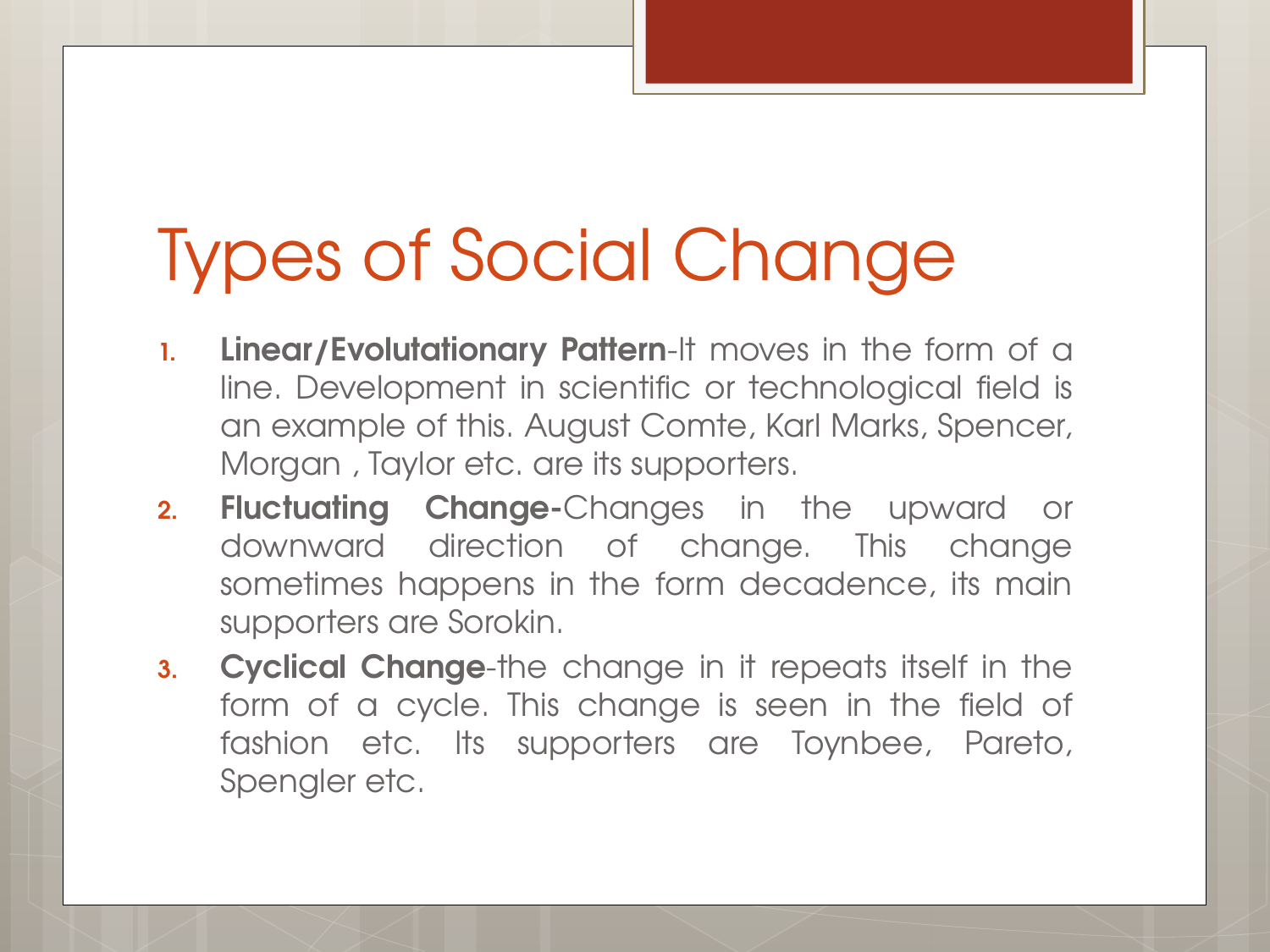

# Types of Social Change
Linear/Evolutationary Pattern-It moves in the form of a line. Development in scientific or technological field is an example of this. August Comte, Karl Marks, Spencer, Morgan , Taylor etc. are its supporters.
Fluctuating Change-Changes in the upward or downward direction of change. This change sometimes happens in the form decadence, its main supporters are Sorokin.
Cyclical Change-the change in it repeats itself in the form of a cycle. This change is seen in the field of fashion etc. Its supporters are Toynbee, Pareto, Spengler etc.